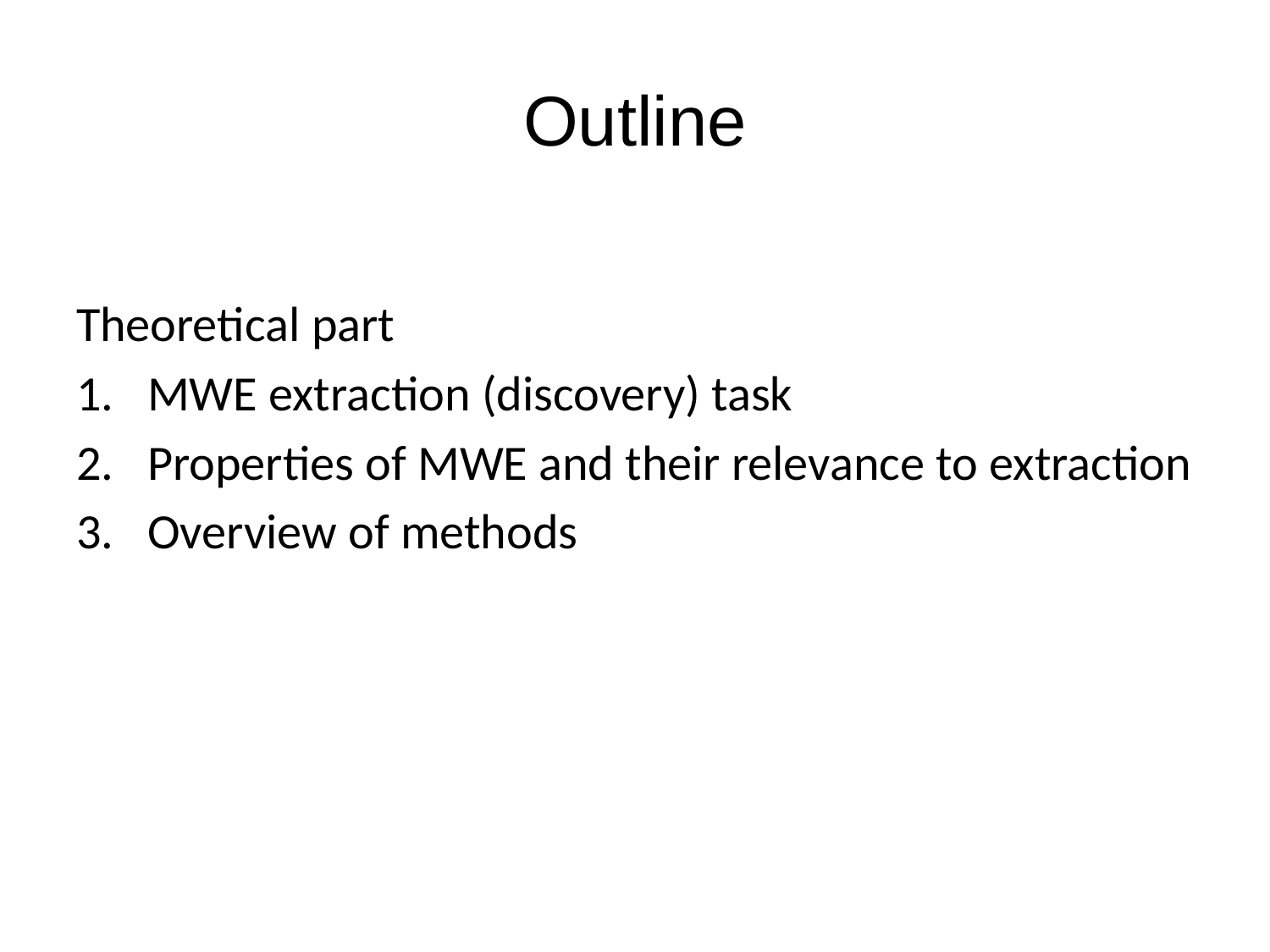

# Outline
Theoretical part
MWE extraction (discovery) task
Properties of MWE and their relevance to extraction
Overview of methods